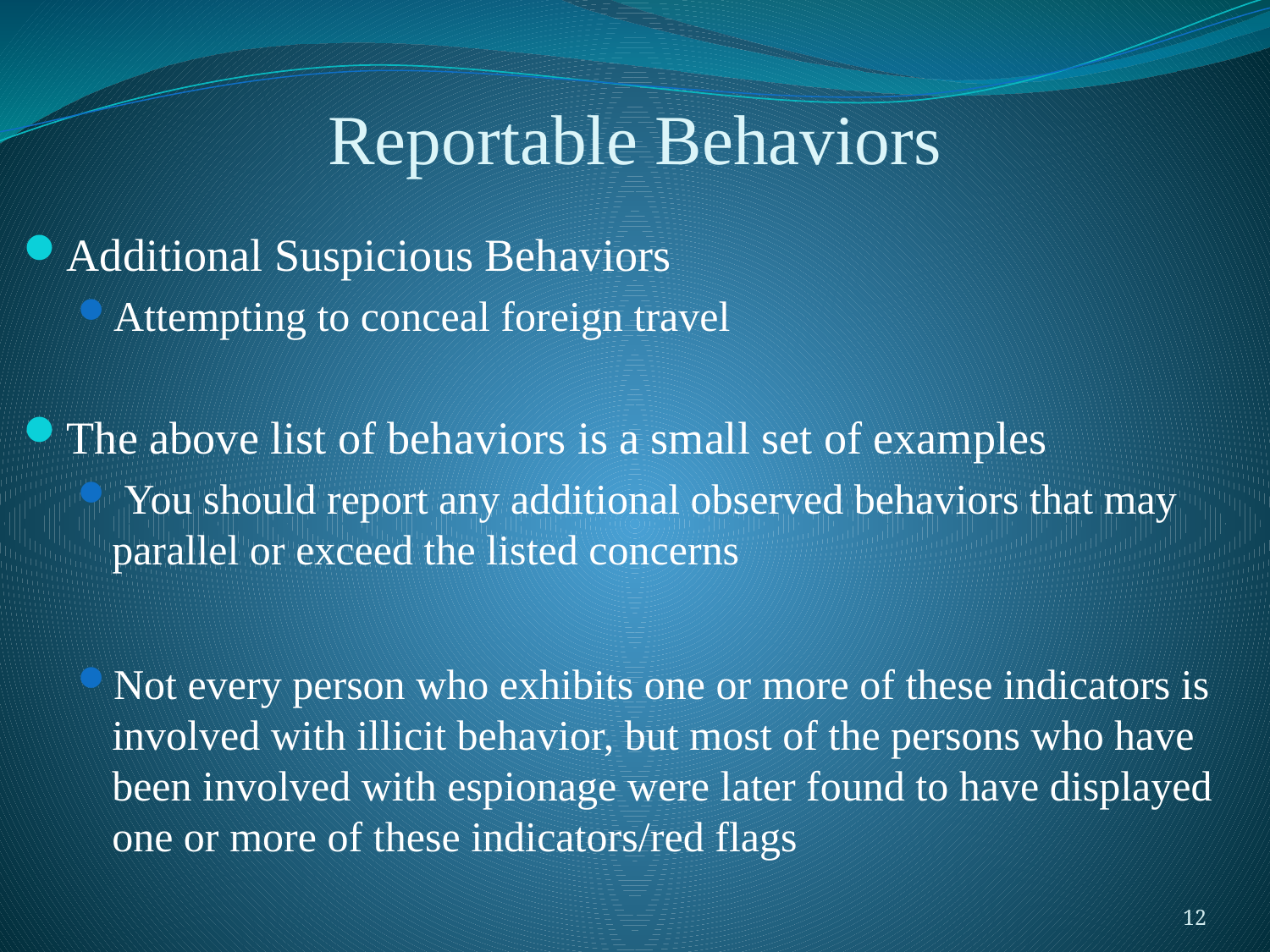

# Reportable Behaviors
Additional Suspicious Behaviors
Attempting to conceal foreign travel

The above list of behaviors is a small set of examples
 You should report any additional observed behaviors that may parallel or exceed the listed concerns

Not every person who exhibits one or more of these indicators is involved with illicit behavior, but most of the persons who have been involved with espionage were later found to have displayed one or more of these indicators/red flags

12